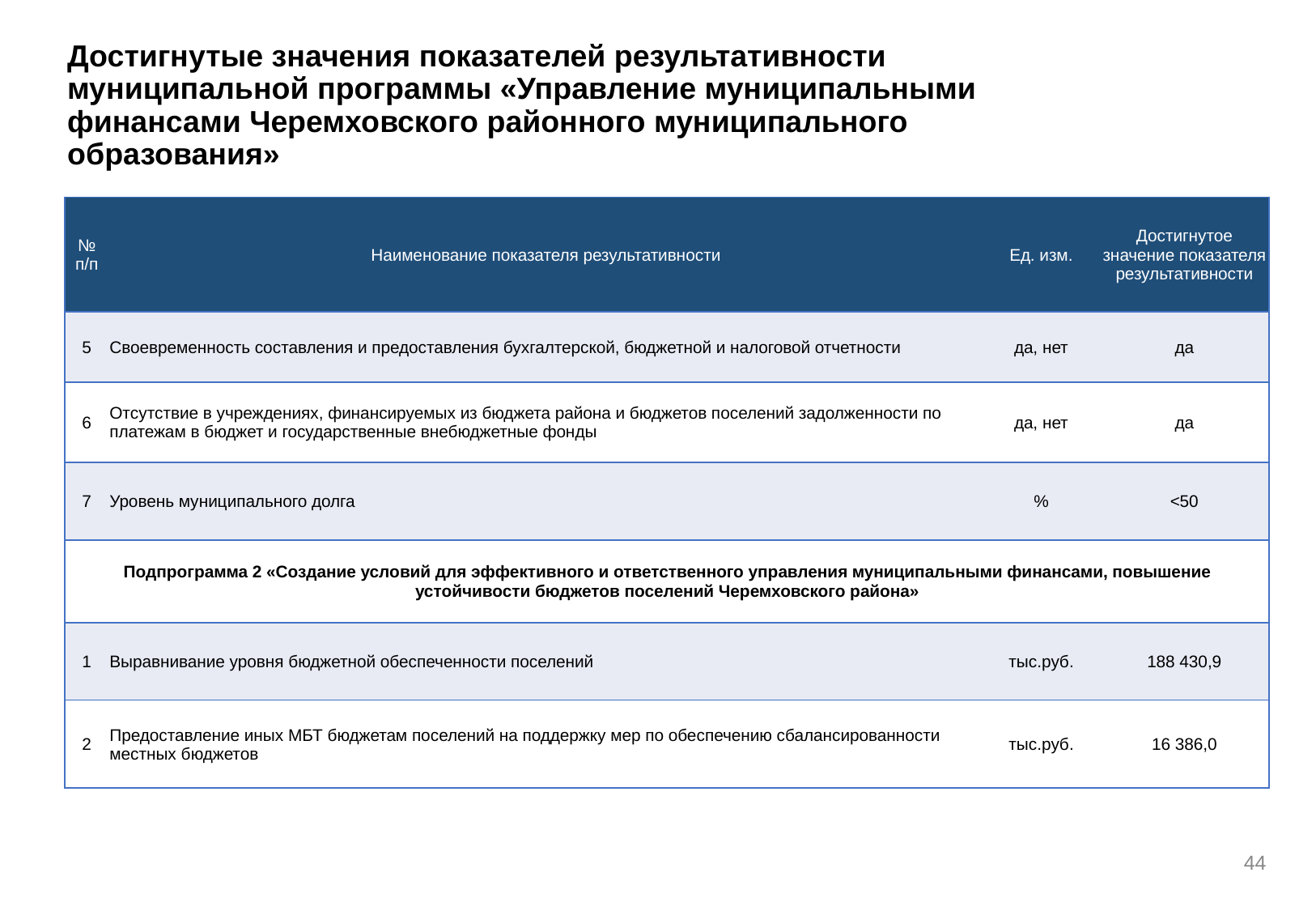

Достигнутые значения показателей результативности муниципальной программы «Управление муниципальными финансами Черемховского районного муниципального образования»
| № п/п | Наименование показателя результативности | Ед. изм. | Достигнутое значение показателя результативности |
| --- | --- | --- | --- |
| 5 | Своевременность составления и предоставления бухгалтерской, бюджетной и налоговой отчетности | да, нет | да |
| 6 | Отсутствие в учреждениях, финансируемых из бюджета района и бюджетов поселений задолженности по платежам в бюджет и государственные внебюджетные фонды | да, нет | да |
| 7 | Уровень муниципального долга | % | <50 |
| Подпрограмма 2 «Создание условий для эффективного и ответственного управления муниципальными финансами, повышение устойчивости бюджетов поселений Черемховского района» |  |  |  |
| 1 | Выравнивание уровня бюджетной обеспеченности поселений | тыс.руб. | 188 430,9 |
| 2 | Предоставление иных МБТ бюджетам поселений на поддержку мер по обеспечению сбалансированности местных бюджетов | тыс.руб. | 16 386,0 |
44